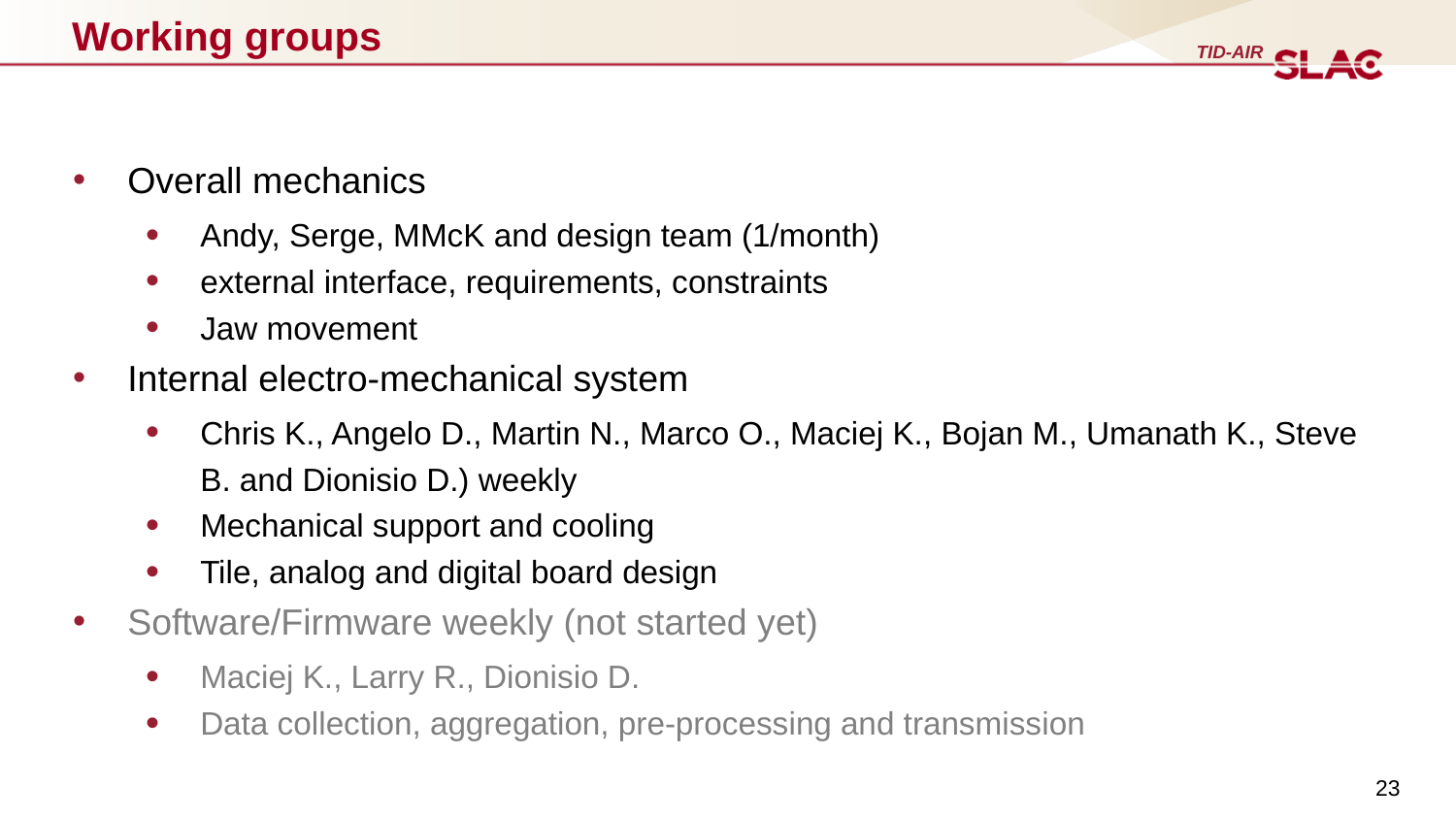

# Working groups
Overall mechanics
Andy, Serge, MMcK and design team (1/month)
external interface, requirements, constraints
Jaw movement
Internal electro-mechanical system
Chris K., Angelo D., Martin N., Marco O., Maciej K., Bojan M., Umanath K., Steve B. and Dionisio D.) weekly
Mechanical support and cooling
Tile, analog and digital board design
Software/Firmware weekly (not started yet)
Maciej K., Larry R., Dionisio D.
Data collection, aggregation, pre-processing and transmission
23